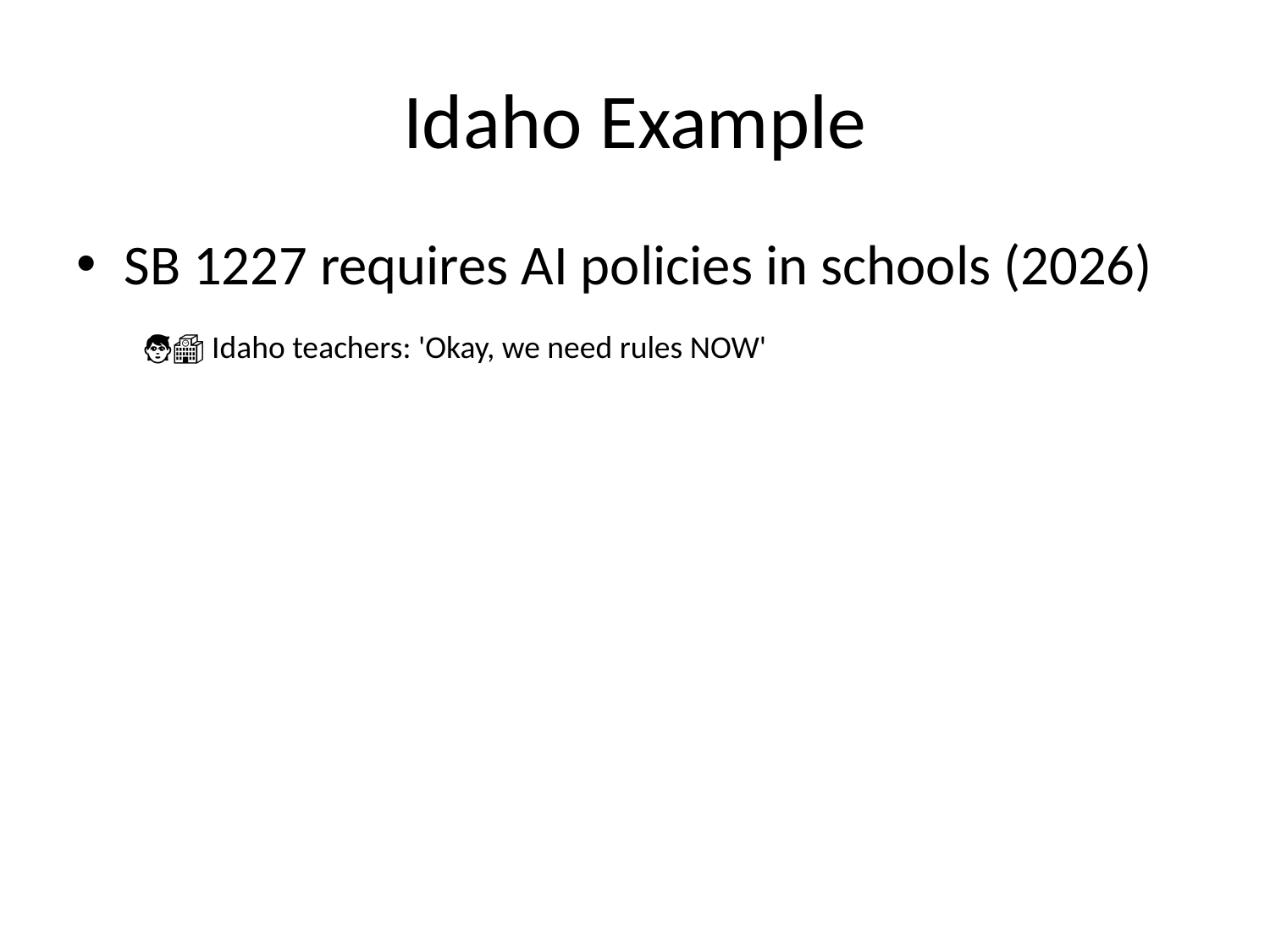

# Idaho Example
SB 1227 requires AI policies in schools (2026)
🧑‍🏫 Idaho teachers: 'Okay, we need rules NOW'